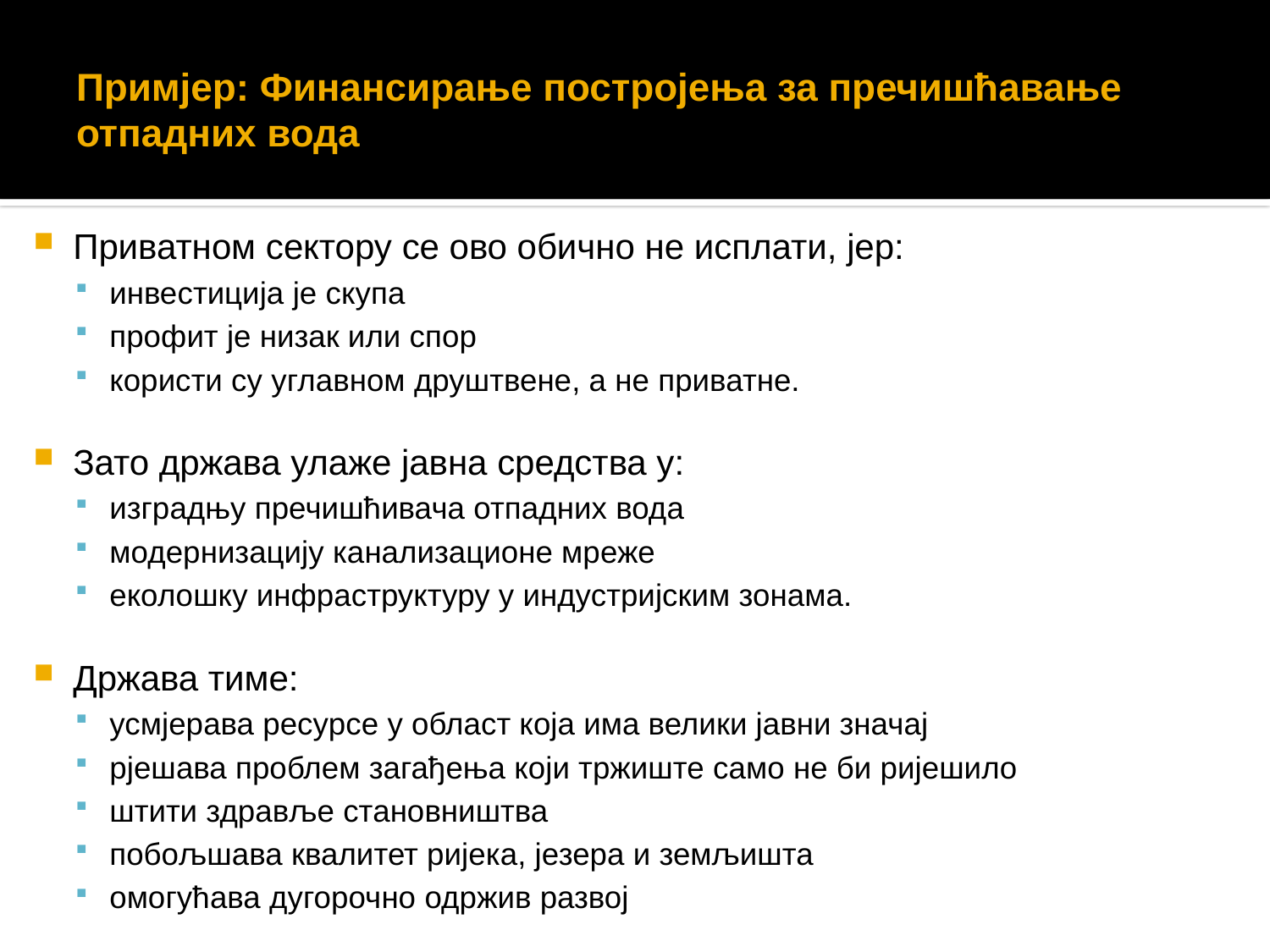

# Примјер: Финансирање постројења за пречишћавање отпадних вода
Приватном сектору се ово обично не исплати, јер:
инвестиција је скупа
профит је низак или спор
користи су углавном друштвене, а не приватне.

Зато држава улаже јавна средства у:
изградњу пречишћивача отпадних вода
модернизацију канализационе мреже
еколошку инфраструктуру у индустријским зонама.

Држава тиме:
усмјерава ресурсе у област која има велики јавни значај
рјешава проблем загађења који тржиште само не би ријешило
штити здравље становништва
побољшава квалитет ријека, језера и земљишта
омогућава дугорочно одржив развој